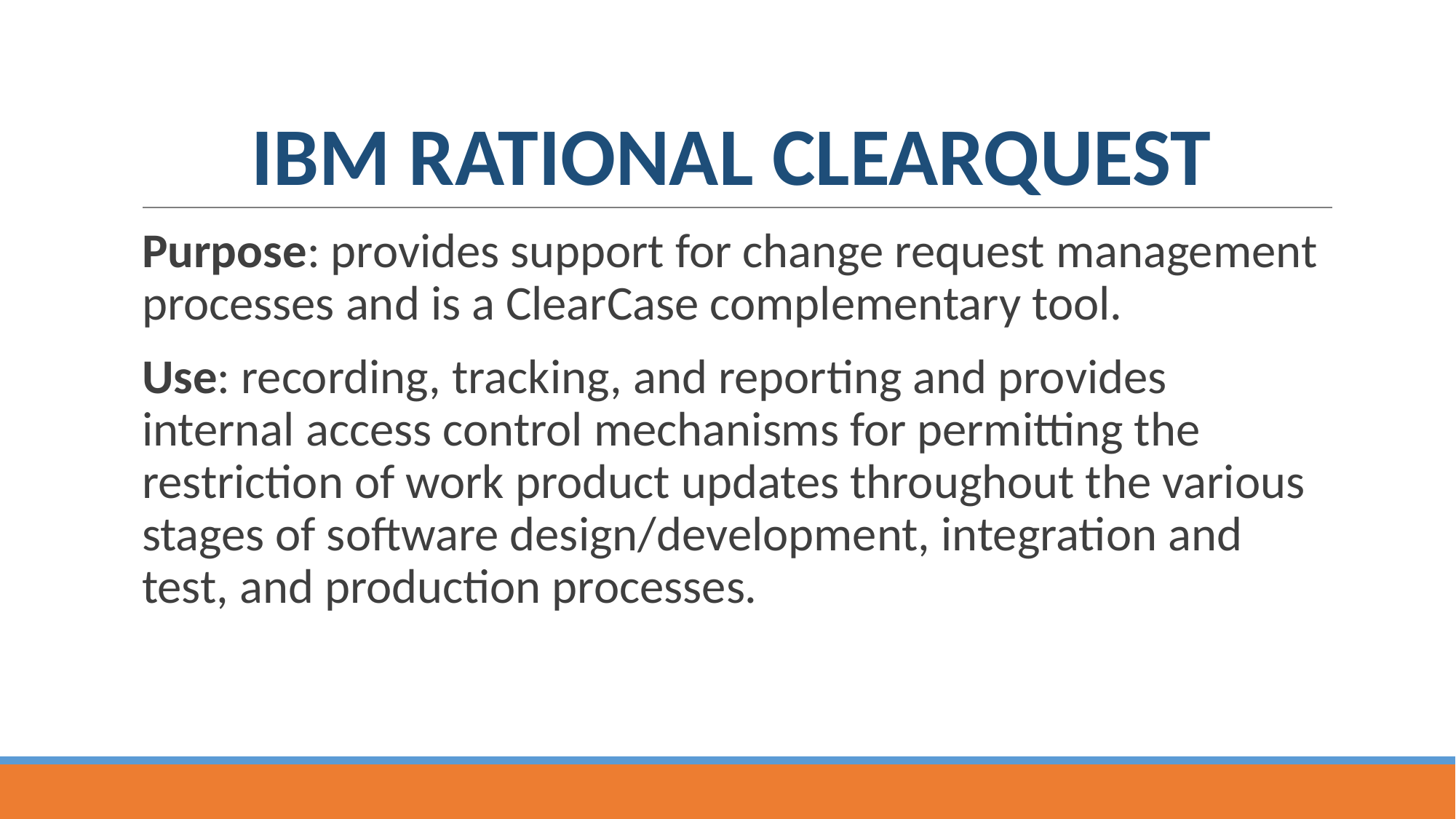

# IBM RATIONAL CLEARQUEST
Purpose: provides support for change request management processes and is a ClearCase complementary tool.
Use: recording, tracking, and reporting and provides internal access control mechanisms for permitting the restriction of work product updates throughout the various stages of software design/development, integration and test, and production processes.